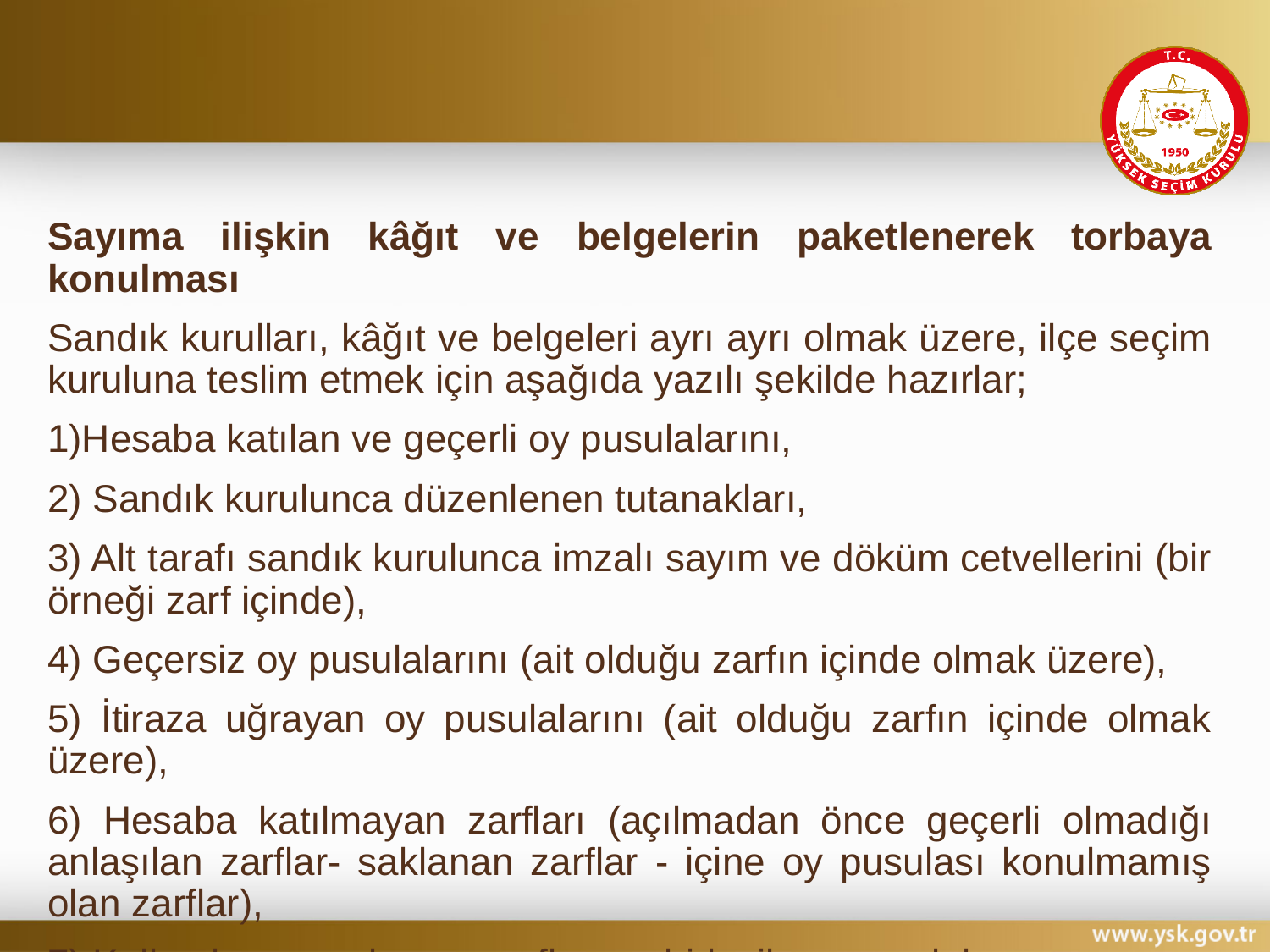

#

Sayıma ilişkin kâğıt ve belgelerin paketlenerek torbaya konulması
Sandık kurulları, kâğıt ve belgeleri ayrı ayrı olmak üzere, ilçe seçim kuruluna teslim etmek için aşağıda yazılı şekilde hazırlar;
1)Hesaba katılan ve geçerli oy pusulalarını,
2) Sandık kurulunca düzenlenen tutanakları,
3) Alt tarafı sandık kurulunca imzalı sayım ve döküm cetvellerini (bir örneği zarf içinde),
4) Geçersiz oy pusulalarını (ait olduğu zarfın içinde olmak üzere),
5) İtiraza uğrayan oy pusulalarını (ait olduğu zarfın içinde olmak üzere),
6) Hesaba katılmayan zarfları (açılmadan önce geçerli olmadığı anlaşılan zarflar- saklanan zarflar - içine oy pusulası konulmamış olan zarflar),
7) Kullanılmamış olan oy zarfları ve birleşik oy pusulalarını,
8) Tutanak defterini,